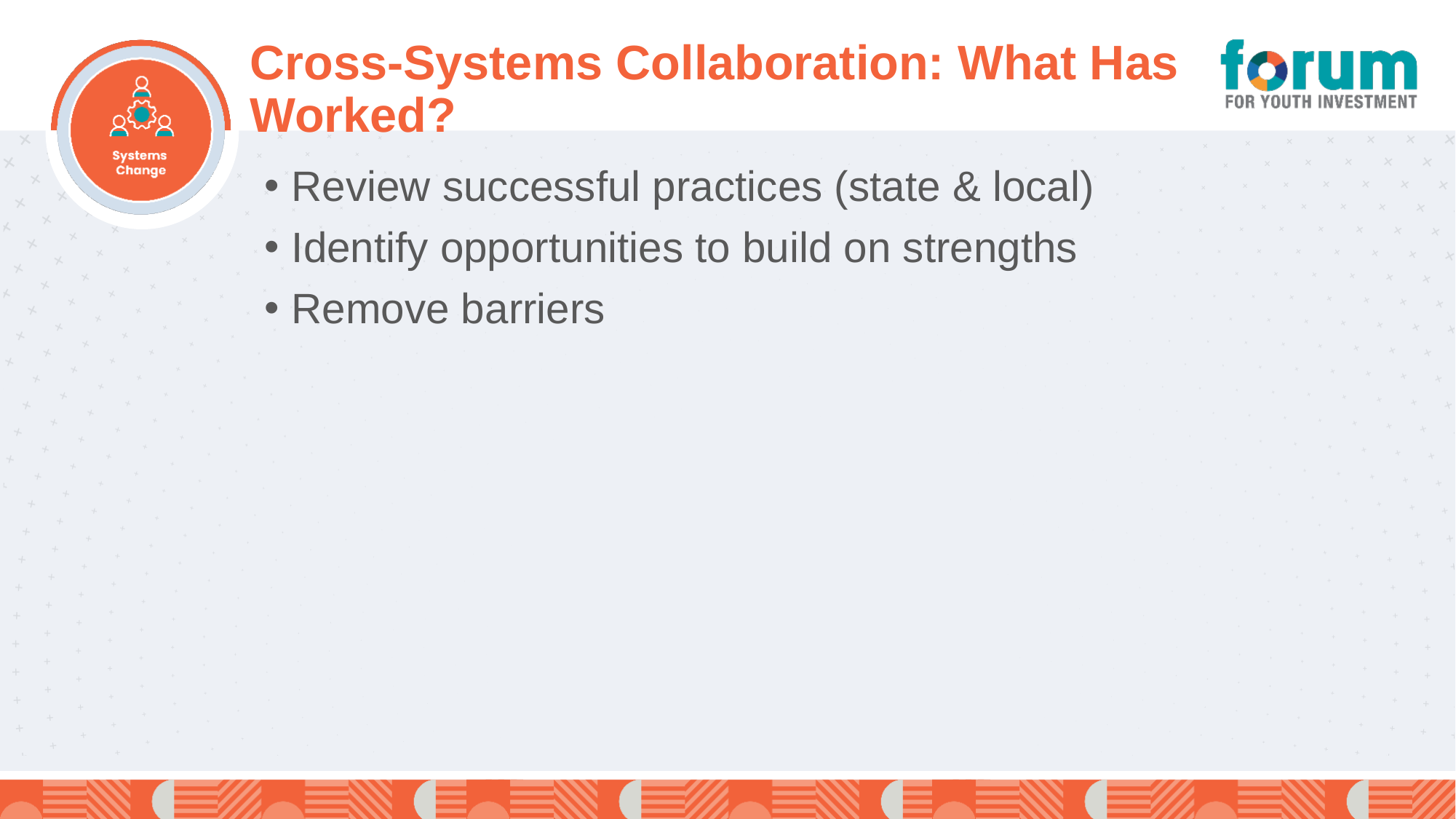

# Cross-Systems Collaboration: What Has Worked?
Review successful practices (state & local)
Identify opportunities to build on strengths
Remove barriers